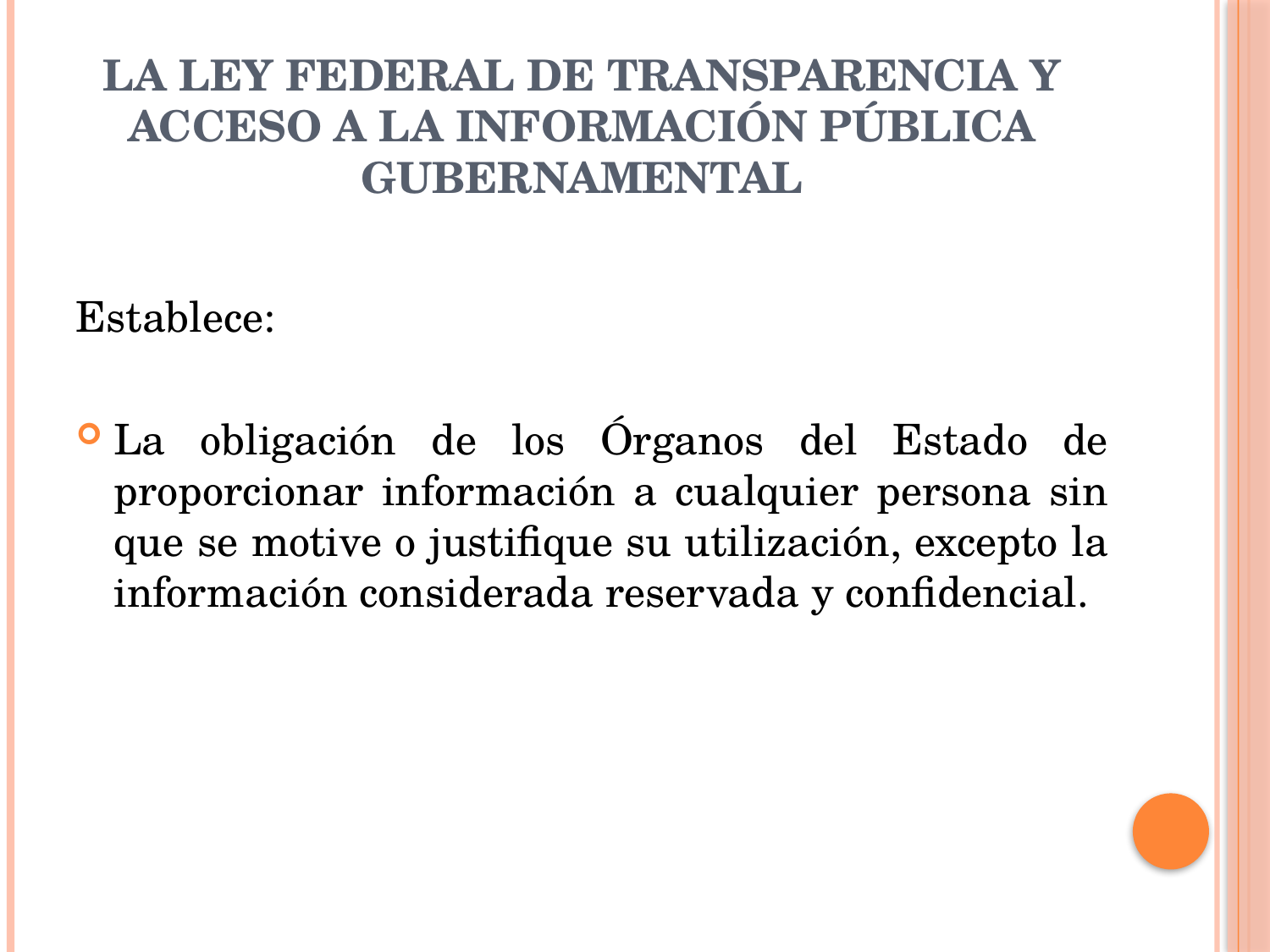

# La Ley Federal de Transparencia y Acceso a la Información Pública Gubernamental

Establece:

La obligación de los Órganos del Estado de proporcionar información a cualquier persona sin que se motive o justifique su utilización, excepto la información considerada reservada y confidencial.